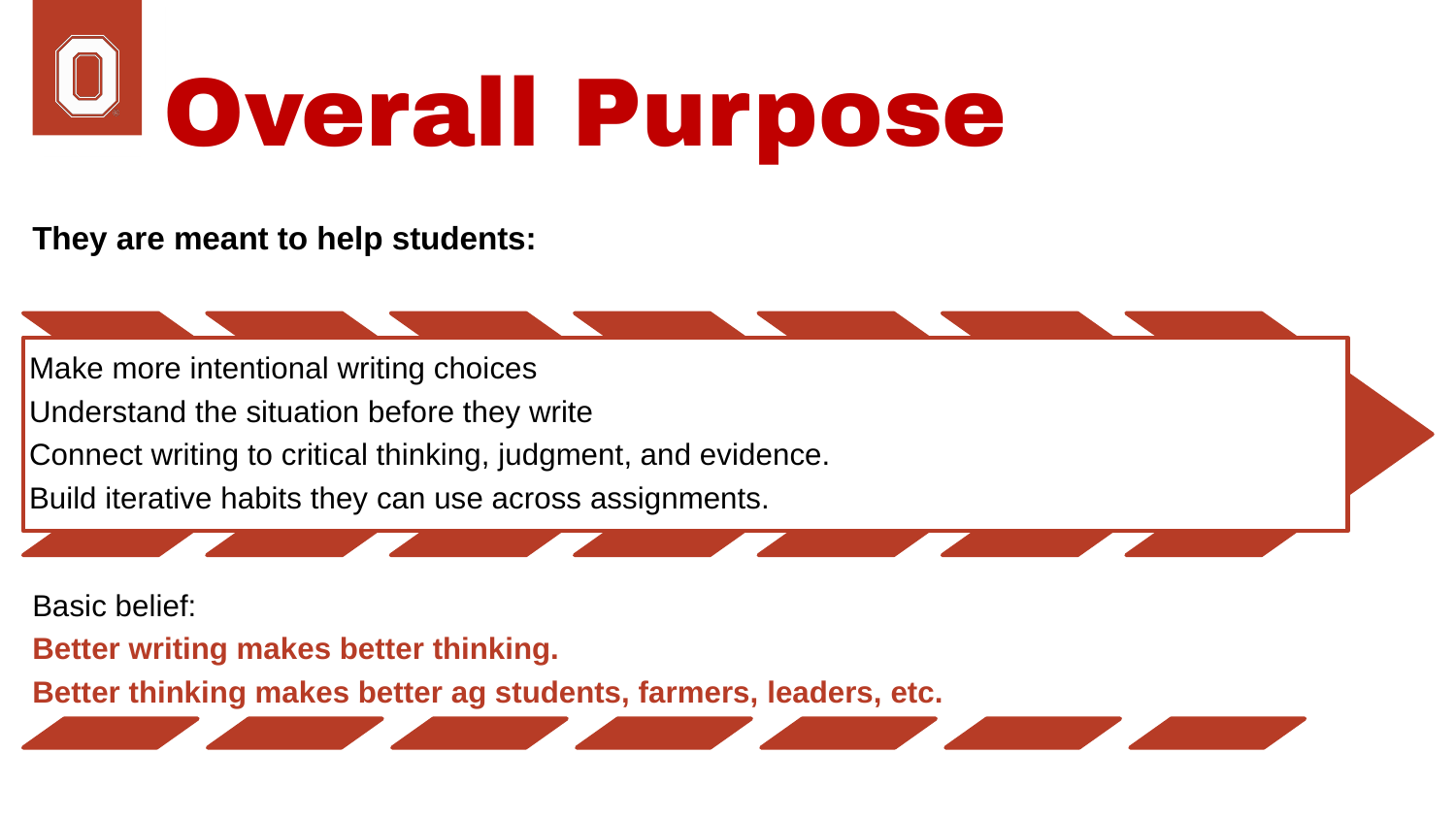

# Overall Purpose
They are meant to help students:

Make more intentional writing choices
Understand the situation before they write
Connect writing to critical thinking, judgment, and evidence.
Build iterative habits they can use across assignments.
Basic belief:
Better writing makes better thinking.
Better thinking makes better ag students, farmers, leaders, etc.